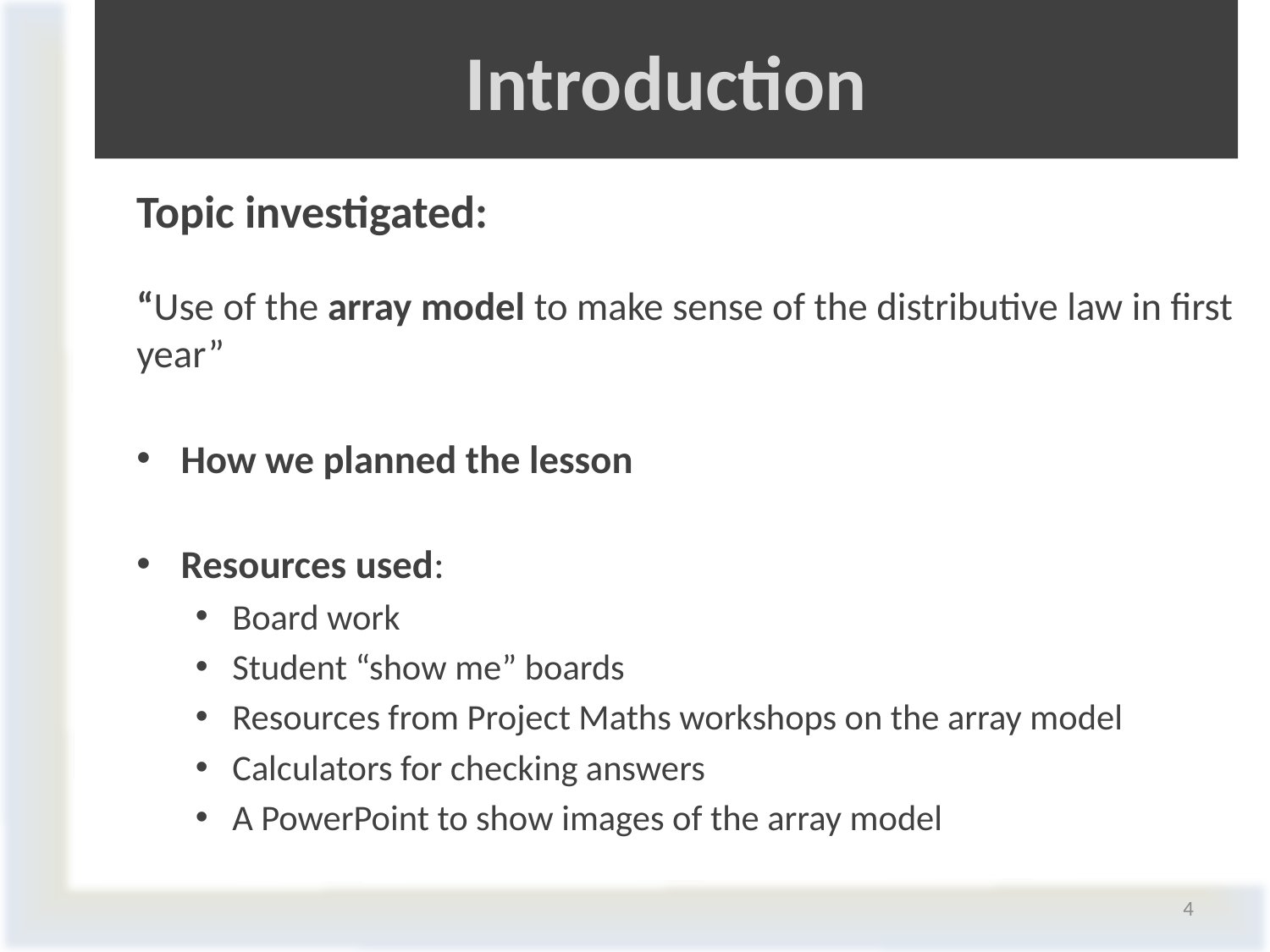

# Introduction
Topic investigated:
“Use of the array model to make sense of the distributive law in first year”

How we planned the lesson

Resources used:
Board work
Student “show me” boards
Resources from Project Maths workshops on the array model
Calculators for checking answers
A PowerPoint to show images of the array model

4